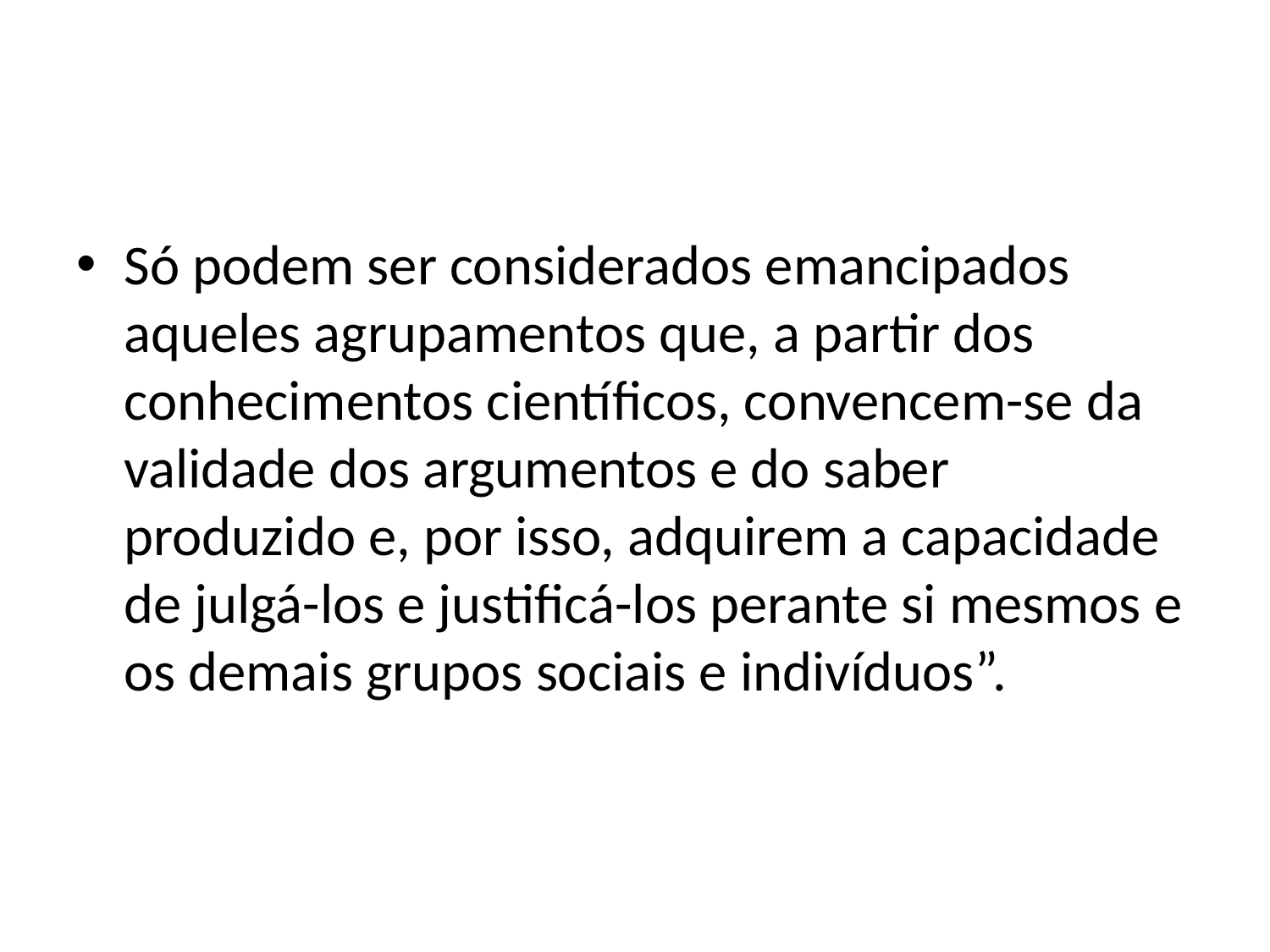

#
Só podem ser considerados emancipados aqueles agrupamentos que, a partir dos conhecimentos científicos, convencem-se da validade dos argumentos e do saber produzido e, por isso, adquirem a capacidade de julgá-los e justificá-los perante si mesmos e os demais grupos sociais e indivíduos”.